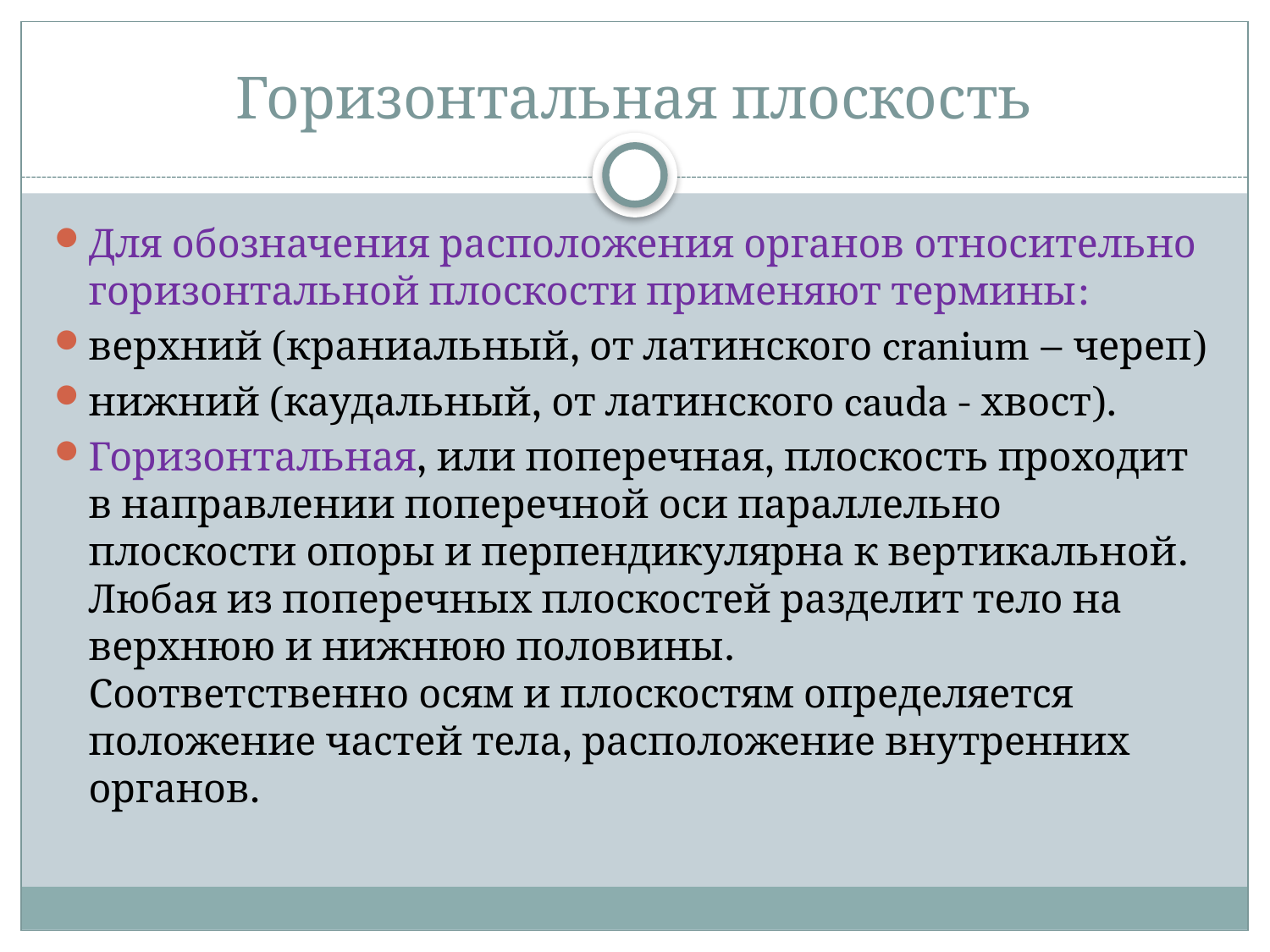

# Горизонтальная плоскость
Для обозначения расположения органов относительно горизонтальной плоскости применяют термины:
верхний (краниальный, от латинского cranium – череп)
нижний (каудальный, от латинского cauda - хвост).
Горизонтальная, или поперечная, плоскость проходит в направлении поперечной оси параллельно плоскости опоры и перпендикулярна к вертикальной. Любая из поперечных плоскостей разделит тело на верхнюю и нижнюю половины.
Соответственно осям и плоскостям определяется положение частей тела, расположение внутренних органов.